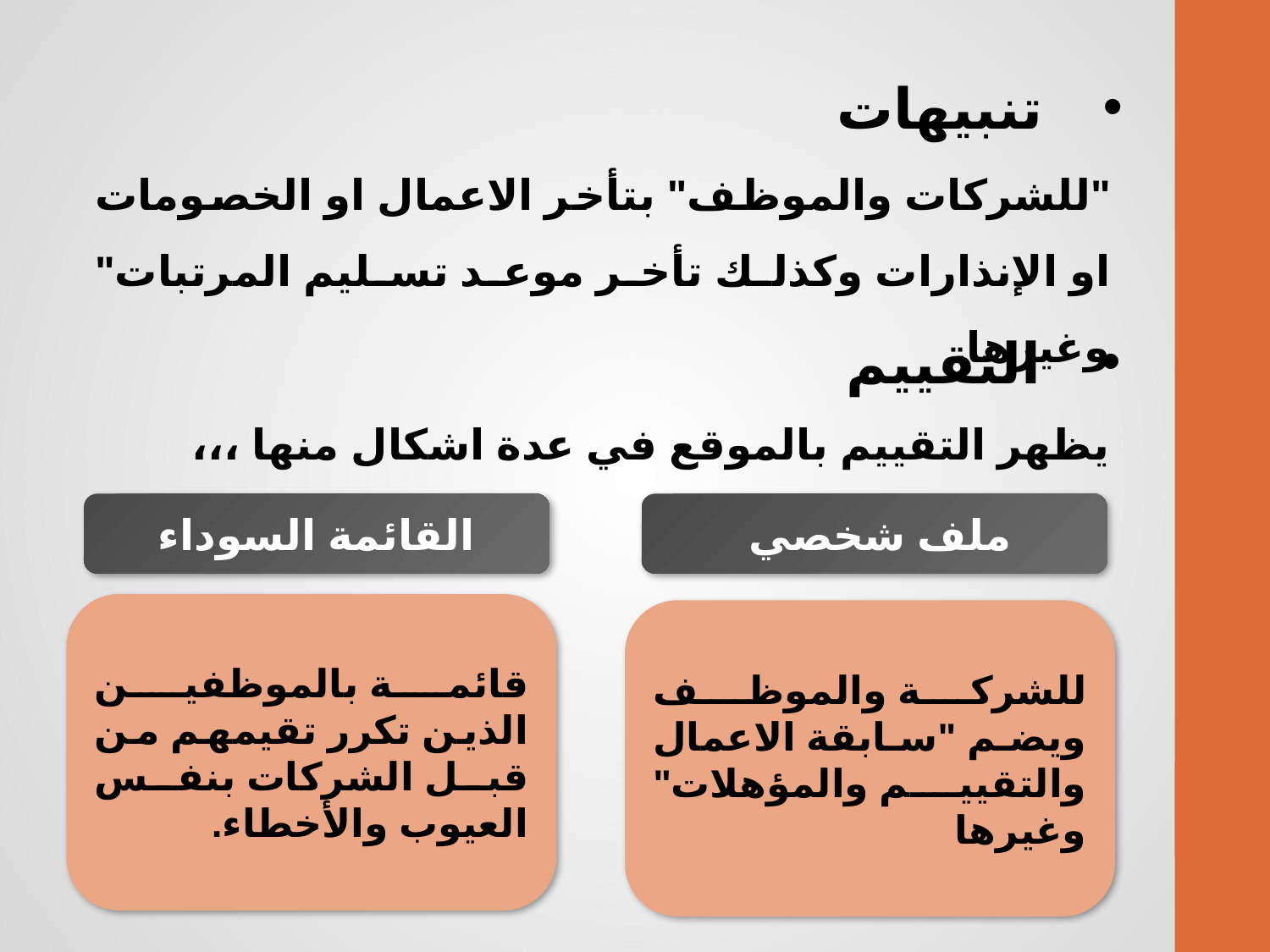

تنبيهات
"للشركات والموظف" بتأخر الاعمال او الخصومات او الإنذارات وكذلك تأخر موعد تسليم المرتبات" وغيرها.
التقييم
يظهر التقييم بالموقع في عدة اشكال منها ،،،
القائمة السوداء
ملف شخصي
قائمة بالموظفين الذين تكرر تقيمهم من قبل الشركات بنفس العيوب والأخطاء.
للشركة والموظف ويضم "سابقة الاعمال والتقييم والمؤهلات" وغيرها